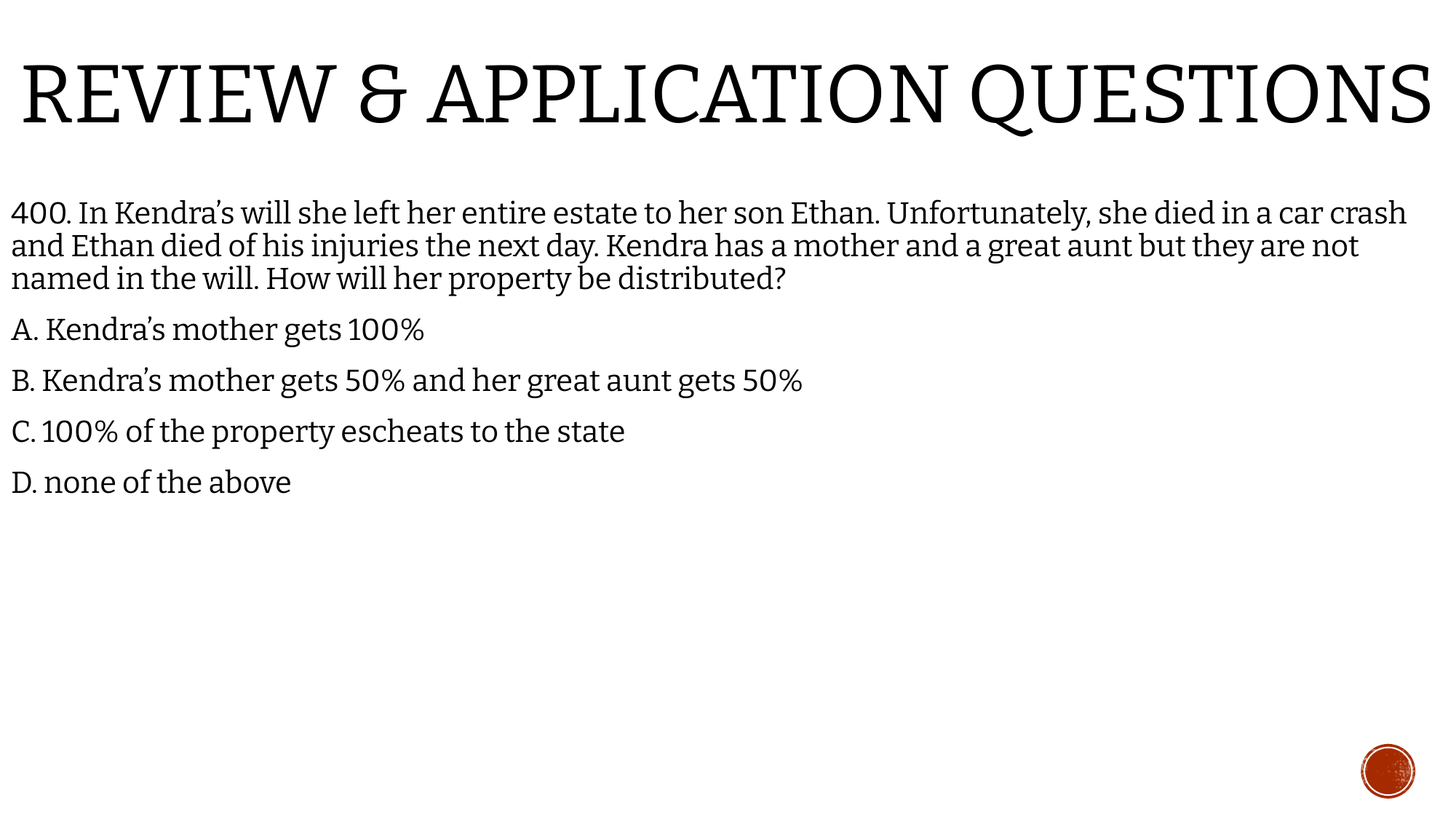

# Review & Application Questions
400. In Kendra’s will she left her entire estate to her son Ethan. Unfortunately, she died in a car crash and Ethan died of his injuries the next day. Kendra has a mother and a great aunt but they are not named in the will. How will her property be distributed?
A. Kendra’s mother gets 100%
B. Kendra’s mother gets 50% and her great aunt gets 50%
C. 100% of the property escheats to the state
D. none of the above